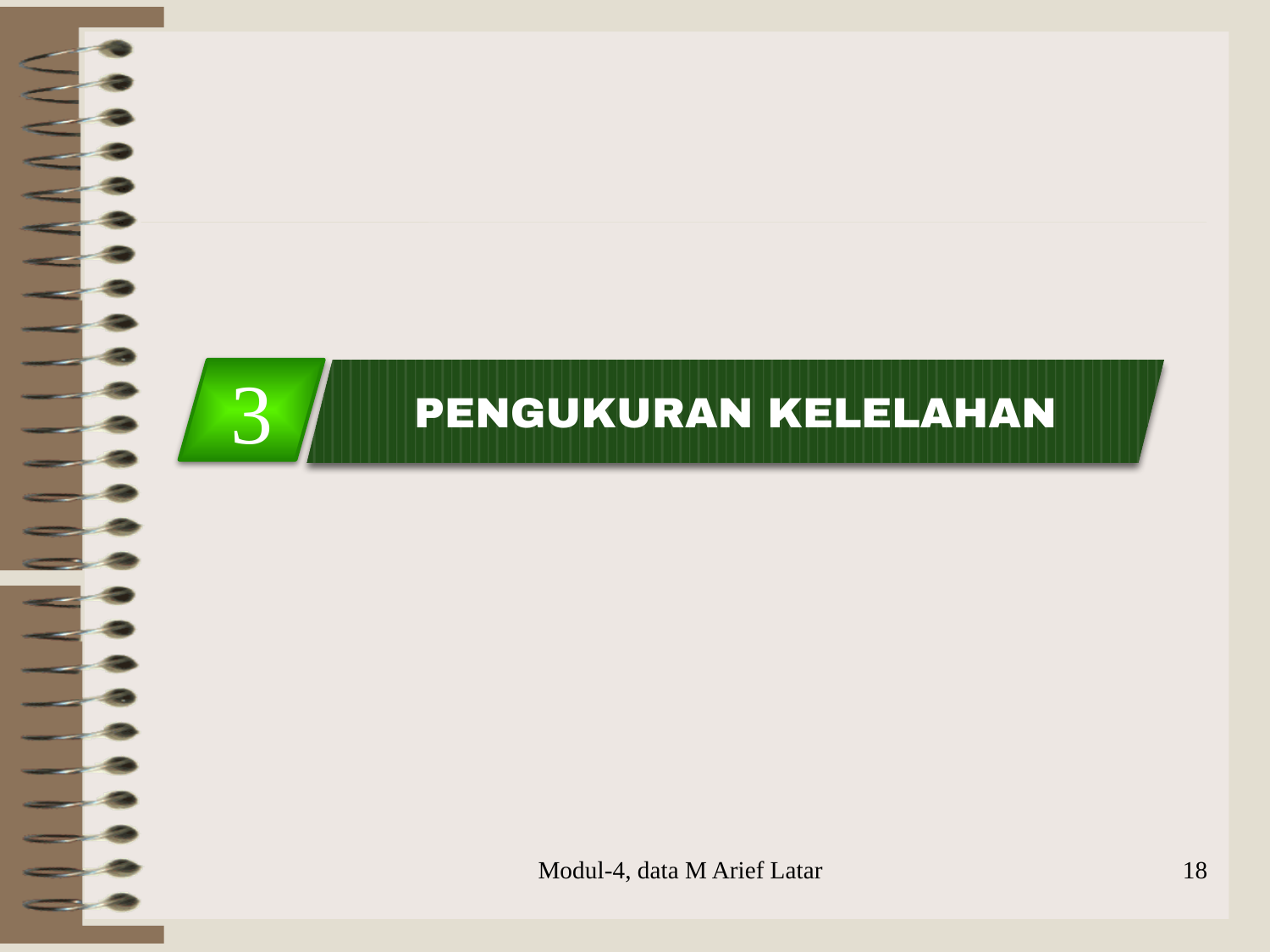

3
PENGUKURAN KELELAHAN
Modul-4, data M Arief Latar
18